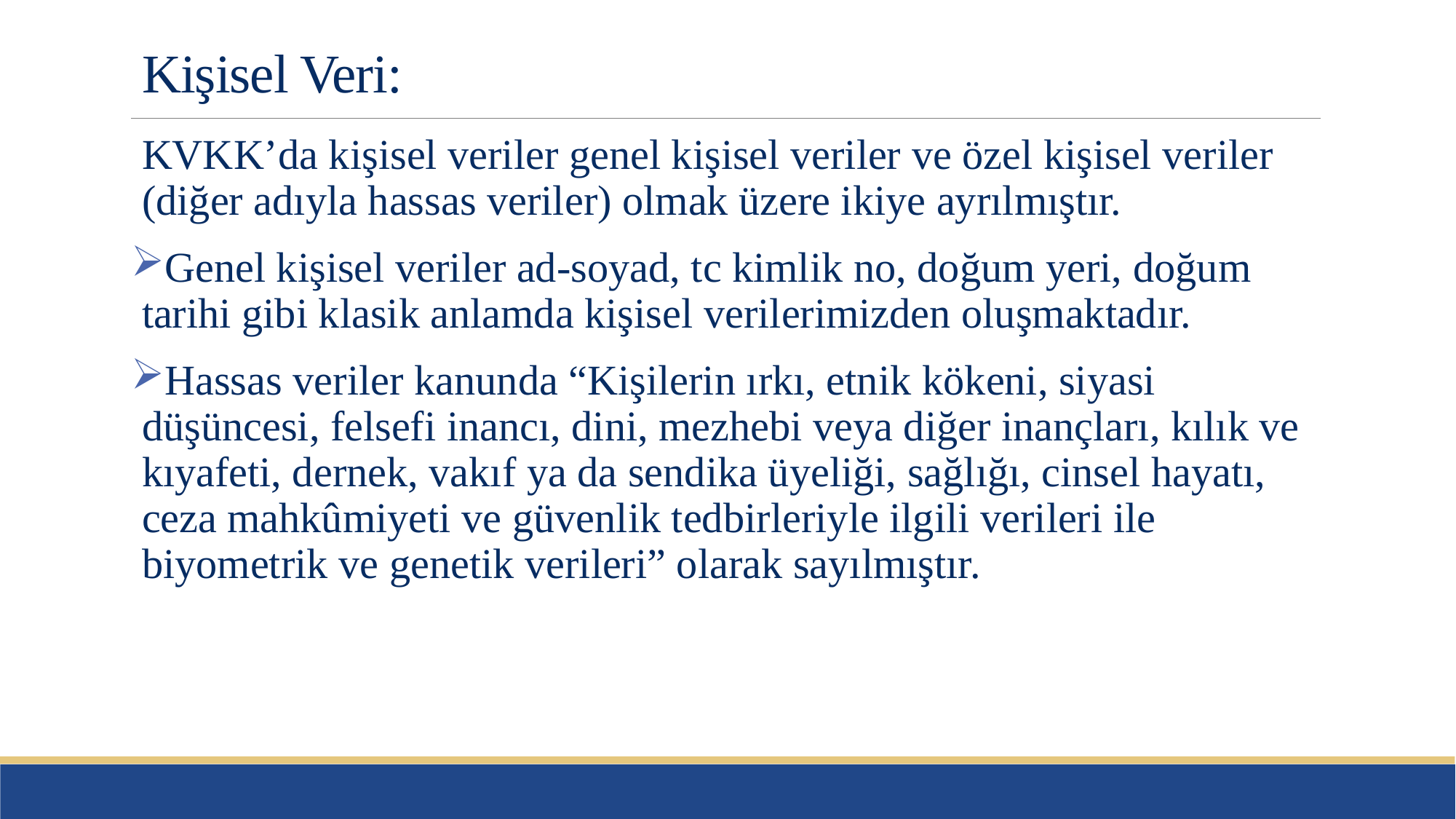

# Kişisel Veri:
KVKK’da kişisel veriler genel kişisel veriler ve özel kişisel veriler (diğer adıyla hassas veriler) olmak üzere ikiye ayrılmıştır.
Genel kişisel veriler ad-soyad, tc kimlik no, doğum yeri, doğum tarihi gibi klasik anlamda kişisel verilerimizden oluşmaktadır.
Hassas veriler kanunda “Kişilerin ırkı, etnik kökeni, siyasi düşüncesi, felsefi inancı, dini, mezhebi veya diğer inançları, kılık ve kıyafeti, dernek, vakıf ya da sendika üyeliği, sağlığı, cinsel hayatı, ceza mahkûmiyeti ve güvenlik tedbirleriyle ilgili verileri ile biyometrik ve genetik verileri” olarak sayılmıştır.